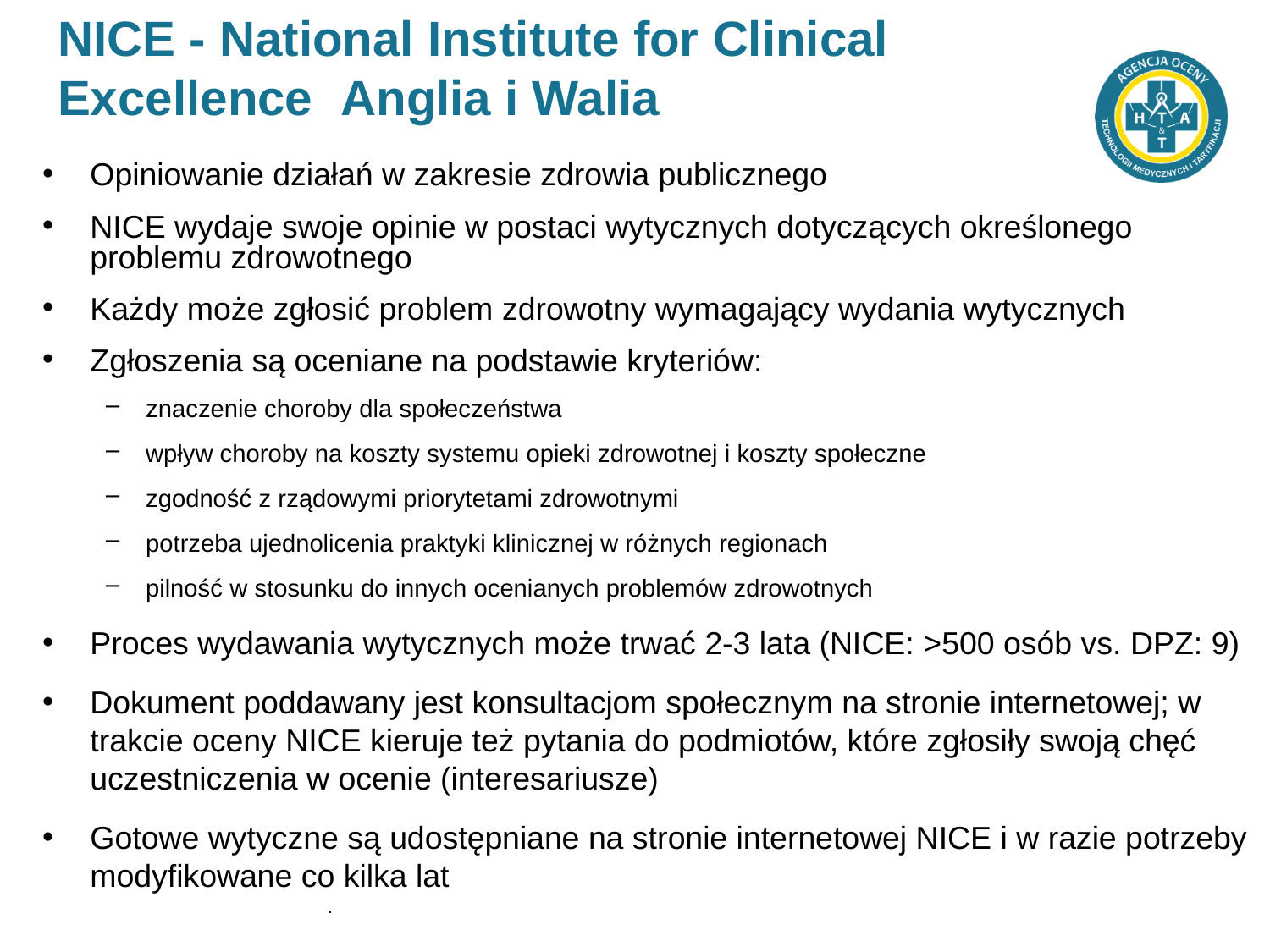

NICE - National Institute for Clinical Excellence  Anglia i Walia
Opiniowanie działań w zakresie zdrowia publicznego
NICE wydaje swoje opinie w postaci wytycznych dotyczących określonego problemu zdrowotnego
Każdy może zgłosić problem zdrowotny wymagający wydania wytycznych
Zgłoszenia są oceniane na podstawie kryteriów:
znaczenie choroby dla społeczeństwa
wpływ choroby na koszty systemu opieki zdrowotnej i koszty społeczne
zgodność z rządowymi priorytetami zdrowotnymi
potrzeba ujednolicenia praktyki klinicznej w różnych regionach
pilność w stosunku do innych ocenianych problemów zdrowotnych
Proces wydawania wytycznych może trwać 2-3 lata (NICE: >500 osób vs. DPZ: 9)
Dokument poddawany jest konsultacjom społecznym na stronie internetowej; w trakcie oceny NICE kieruje też pytania do podmiotów, które zgłosiły swoją chęć uczestniczenia w ocenie (interesariusze)
Gotowe wytyczne są udostępniane na stronie internetowej NICE i w razie potrzeby modyfikowane co kilka lat